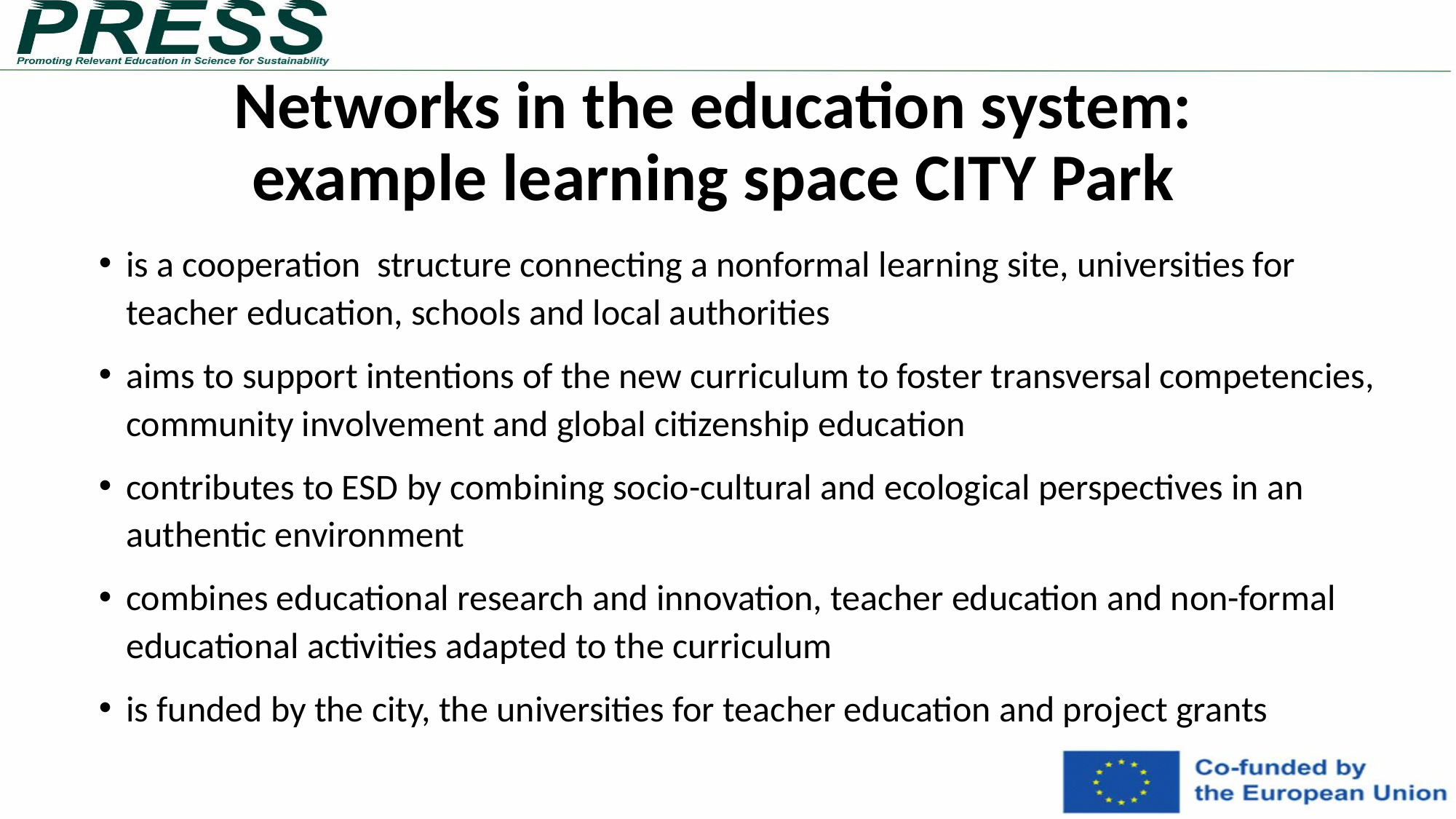

Networks in the education system:
example learning space CITY Park
is a cooperation  structure connecting a nonformal learning site, universities for teacher education, schools and local authorities
aims to support intentions of the new curriculum to foster transversal competencies, community involvement and global citizenship education
contributes to ESD by combining socio-cultural and ecological perspectives in an authentic environment
combines educational research and innovation, teacher education and non-formal  educational activities adapted to the curriculum
is funded by the city, the universities for teacher education and project grants